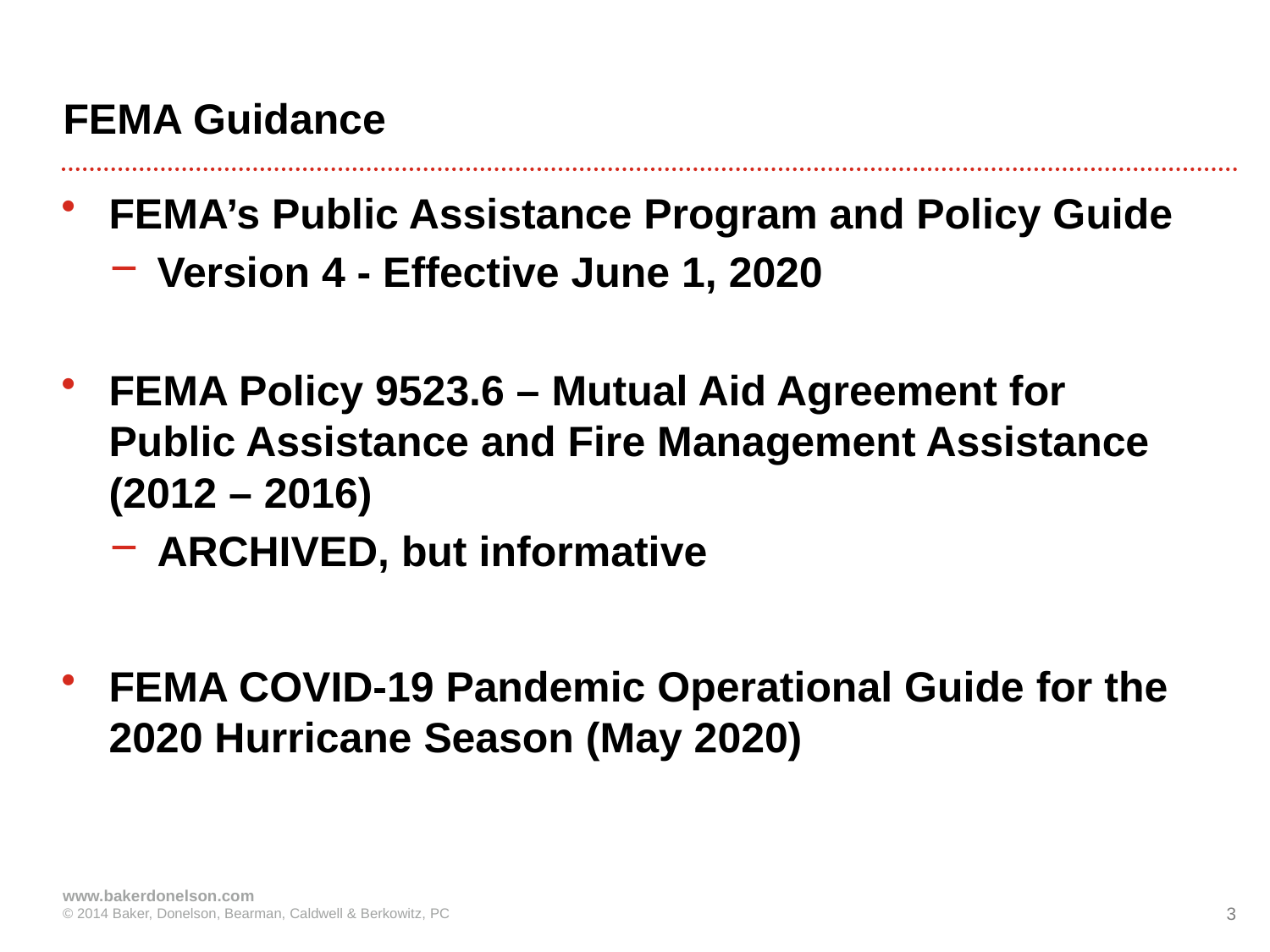

# FEMA Guidance
FEMA’s Public Assistance Program and Policy Guide
Version 4 - Effective June 1, 2020

FEMA Policy 9523.6 – Mutual Aid Agreement for Public Assistance and Fire Management Assistance (2012 – 2016)
ARCHIVED, but informative

FEMA COVID-19 Pandemic Operational Guide for the 2020 Hurricane Season (May 2020)